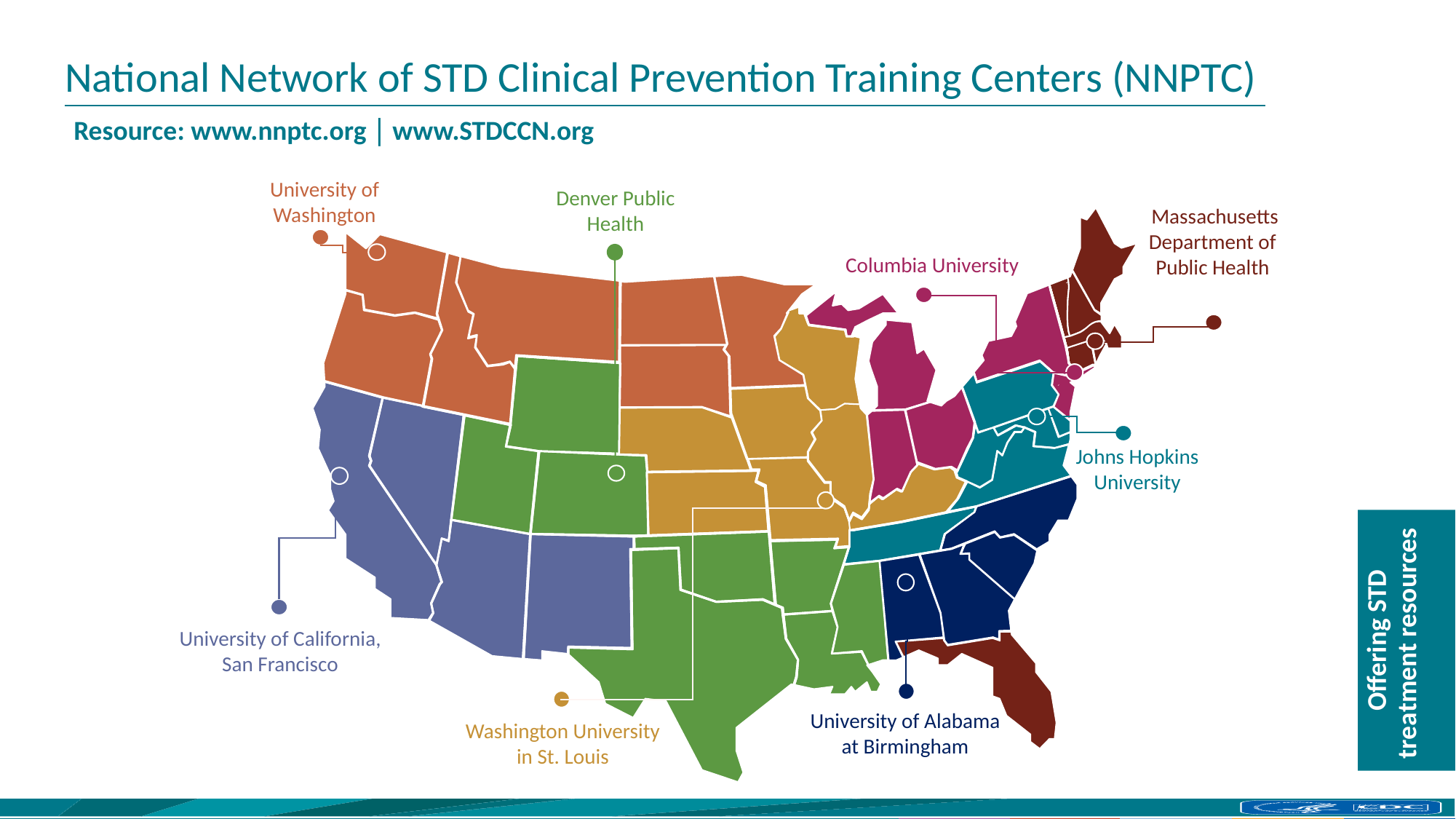

National Network of STD Clinical Prevention Training Centers (NNPTC)
Resource: www.nnptc.org │ www.STDCCN.org
University of Washington
Denver Public Health
 Massachusetts Department of Public Health

Columbia University

Johns Hopkins University

University of California, San Francisco

University of Alabama at Birmingham
Washington University in St. Louis

Offering STD treatment resources